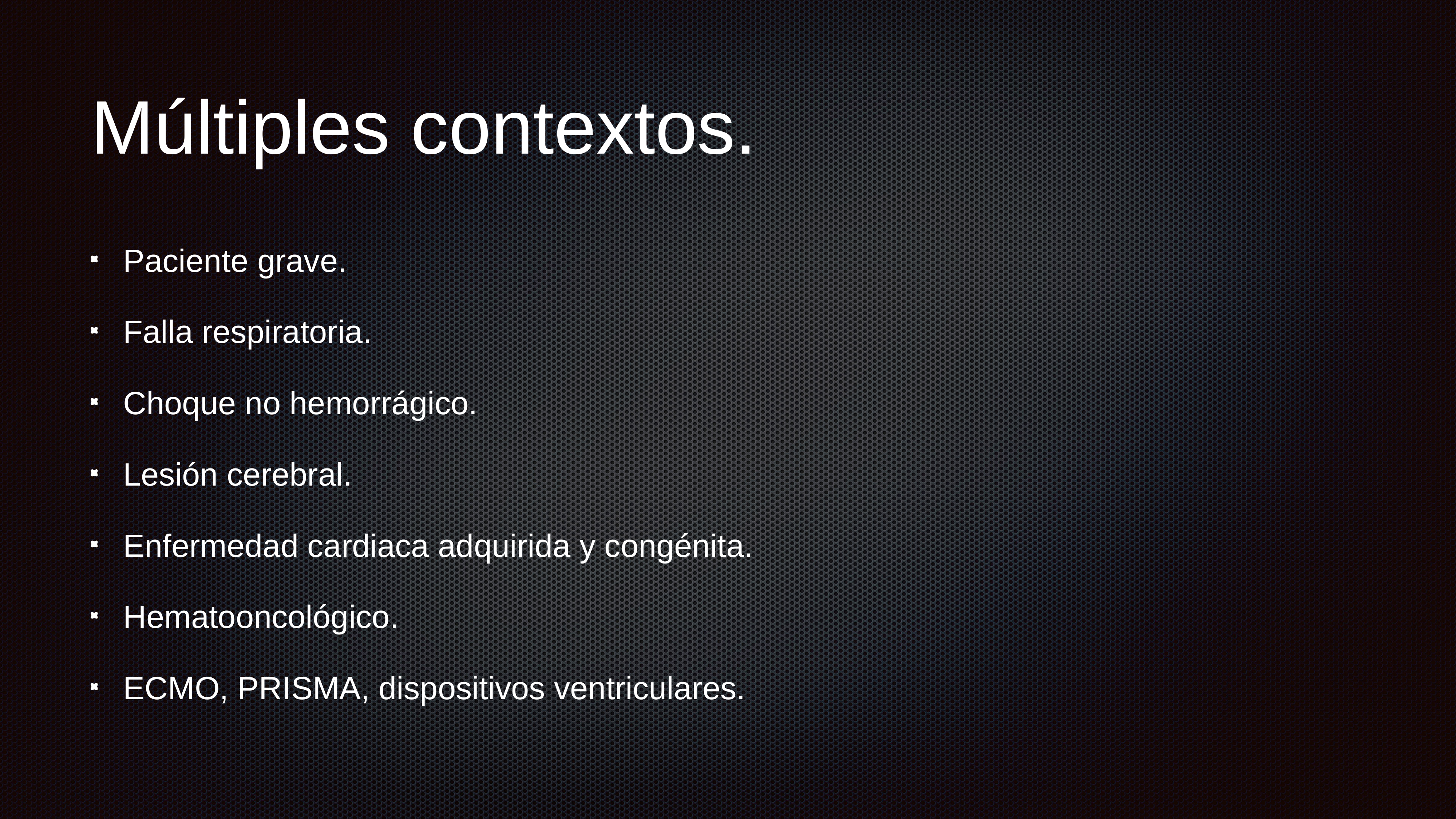

# Múltiples contextos.
Paciente grave.
Falla respiratoria.
Choque no hemorrágico.
Lesión cerebral.
Enfermedad cardiaca adquirida y congénita.
Hematooncológico.
ECMO, PRISMA, dispositivos ventriculares.